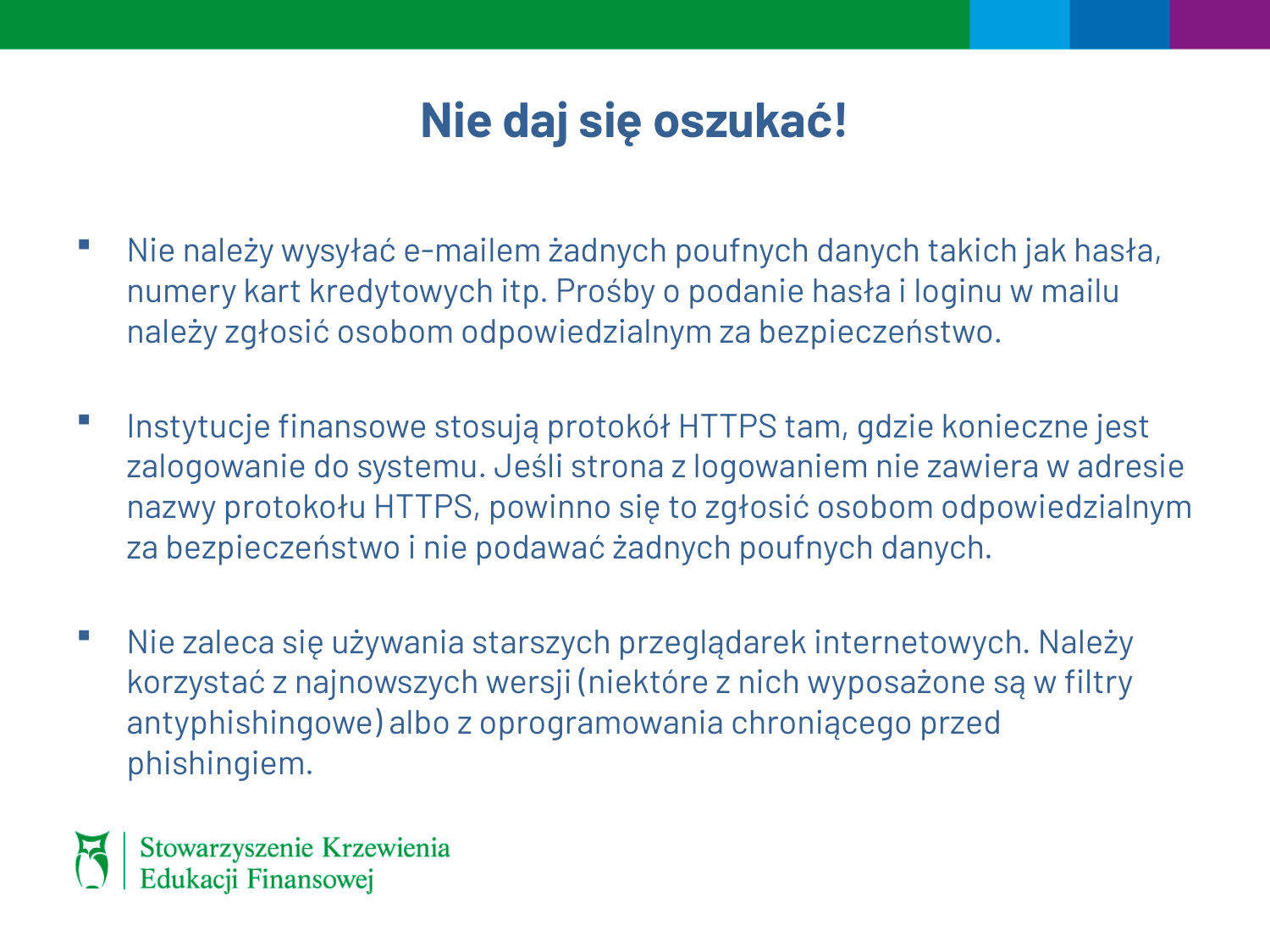

# Nie daj się oszukać!
Nie należy wysyłać e-mailem żadnych poufnych danych takich jak hasła, numery kart kredytowych itp. Prośby o podanie hasła i loginu w mailu należy zgłosić osobom odpowiedzialnym za bezpieczeństwo.

Instytucje finansowe stosują protokół HTTPS tam, gdzie konieczne jest zalogowanie do systemu. Jeśli strona z logowaniem nie zawiera w adresie nazwy protokołu HTTPS, powinno się to zgłosić osobom odpowiedzialnym za bezpieczeństwo i nie podawać żadnych poufnych danych.

Nie zaleca się używania starszych przeglądarek internetowych. Należy korzystać z najnowszych wersji (niektóre z nich wyposażone są w filtry antyphishingowe) albo z oprogramowania chroniącego przed phishingiem.